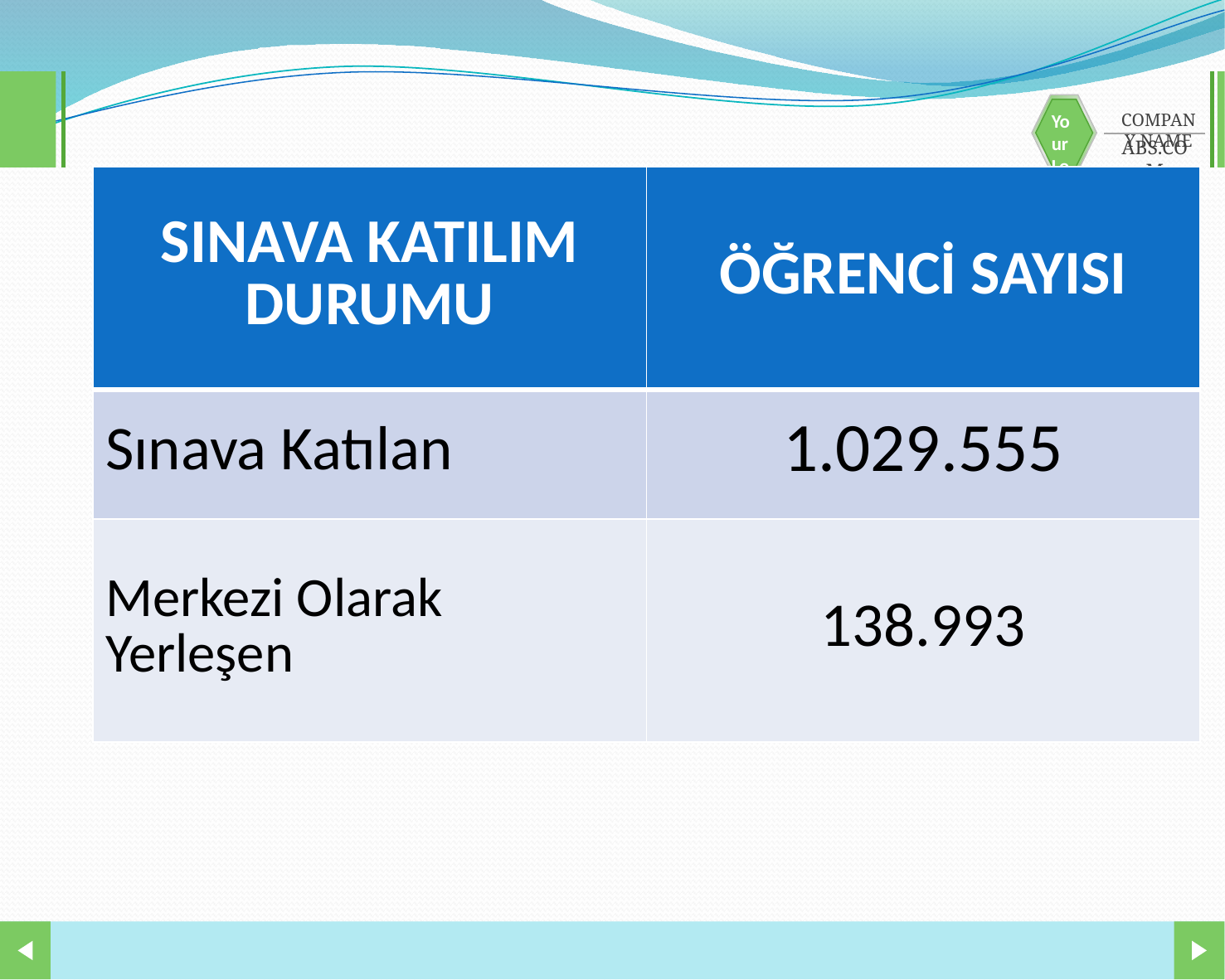

| SINAVA KATILIM DURUMU | ÖĞRENCİ SAYISI |
| --- | --- |
| Sınava Katılan | 1.029.555 |
| Merkezi Olarak Yerleşen | 138.993 |